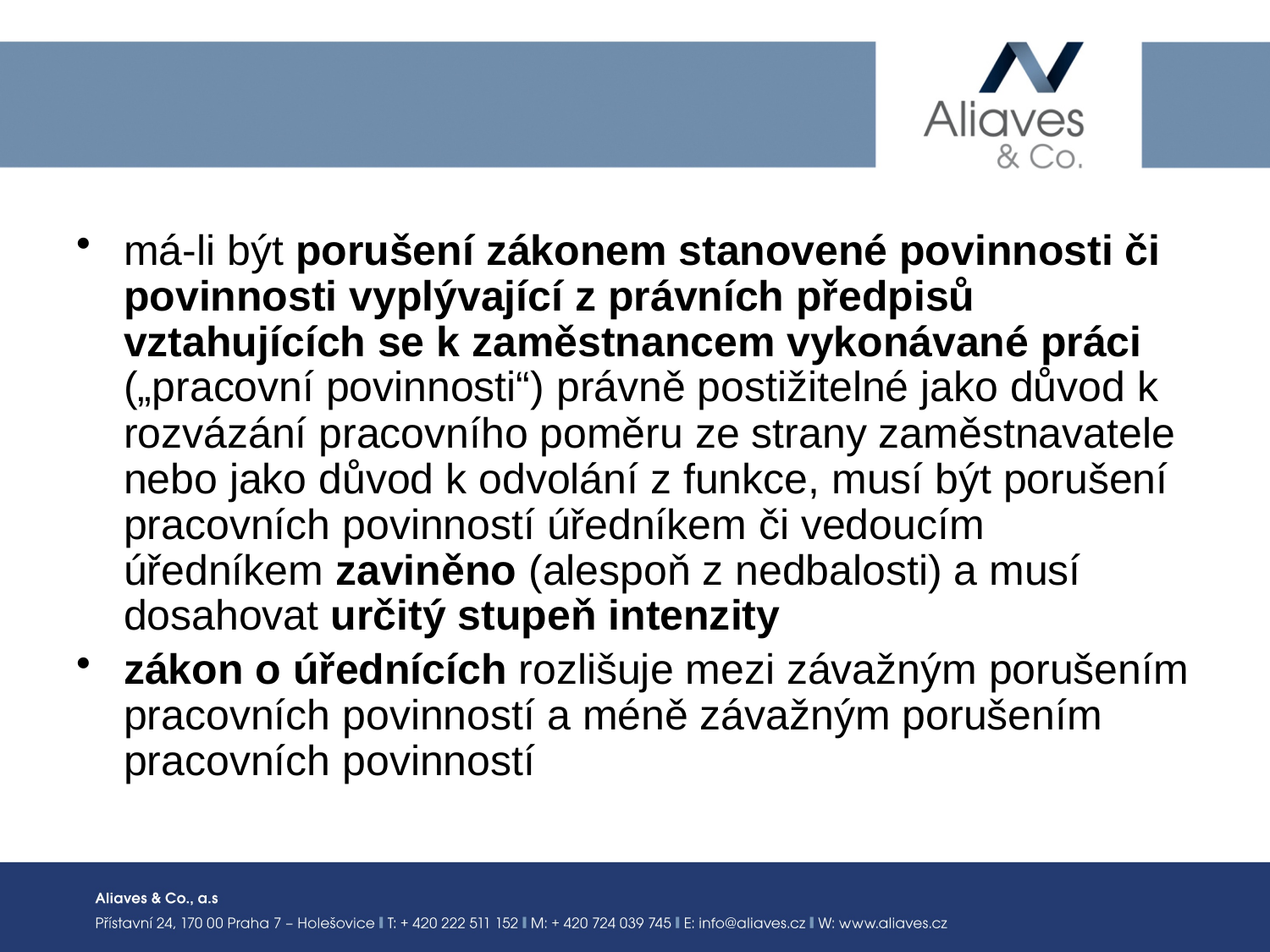

#
má-li být porušení zákonem stanovené povinnosti či povinnosti vyplývající z právních předpisů vztahujících se k zaměstnancem vykonávané práci („pracovní povinnosti“) právně postižitelné jako důvod k  rozvázání pracovního poměru ze strany zaměstnavatele nebo jako důvod k odvolání z funkce, musí být porušení pracovních povinností úředníkem či vedoucím úředníkem zaviněno (alespoň z nedbalosti) a musí dosahovat určitý stupeň intenzity
zákon o úřednících rozlišuje mezi závažným porušením pracovních povinností a méně závažným porušením pracovních povinností